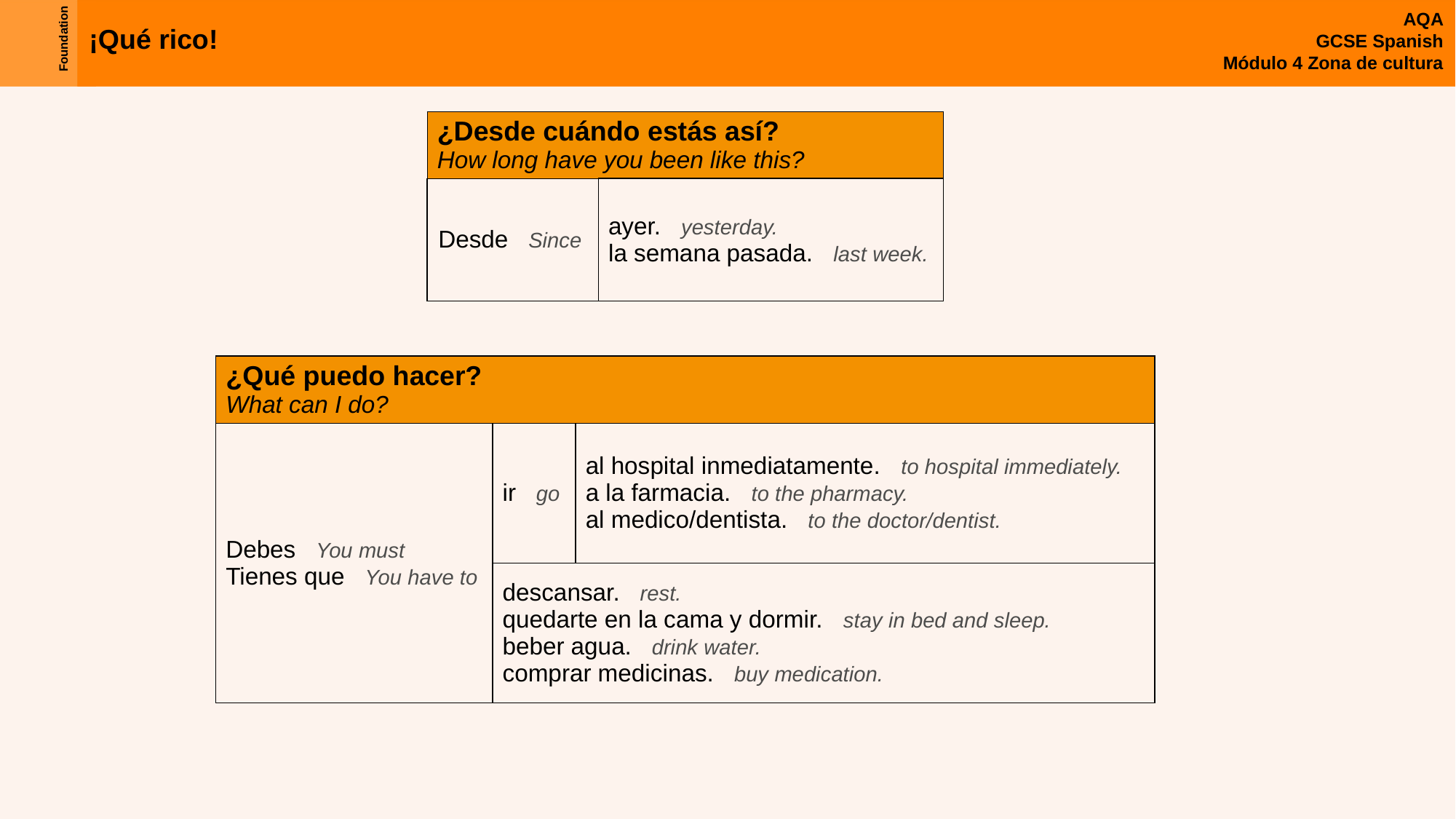

| ¿Desde cuándo estás así? How long have you been like this? |  |
| --- | --- |
| Desde Since | ayer. yesterday. la semana pasada. last week. |
| ¿Qué puedo hacer? What can I do? |  |  |
| --- | --- | --- |
| Debes You must Tienes que You have to | ir go | al hospital inmediatamente. to hospital immediately. a la farmacia. to the pharmacy. al medico/dentista. to the doctor/dentist. |
|  | descansar. rest. quedarte en la cama y dormir. stay in bed and sleep. beber agua. drink water. comprar medicinas. buy medication. |  |